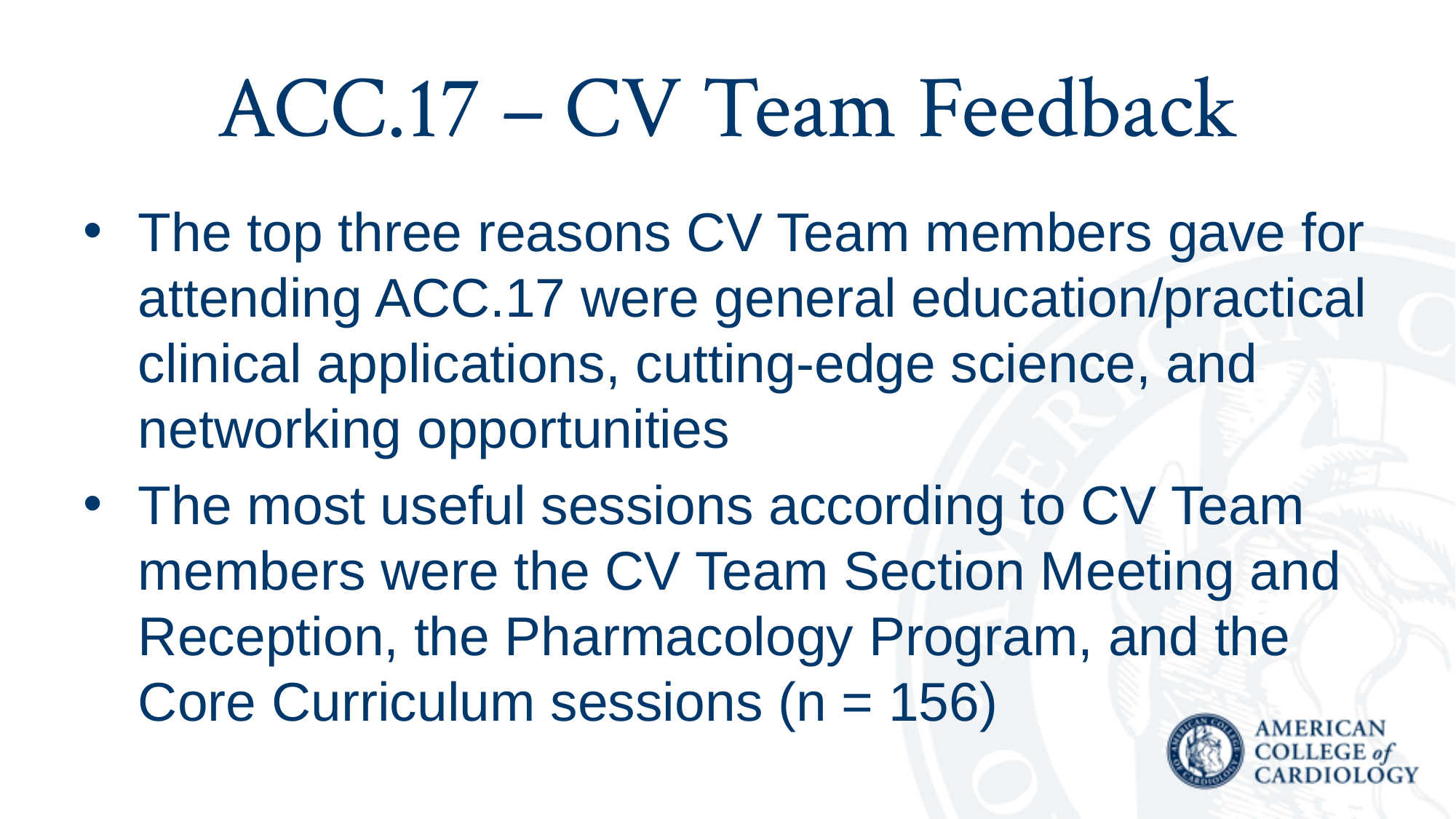

# ACC.17 – CV Team Feedback
The top three reasons CV Team members gave for attending ACC.17 were general education/practical clinical applications, cutting-edge science, and networking opportunities
The most useful sessions according to CV Team members were the CV Team Section Meeting and Reception, the Pharmacology Program, and the Core Curriculum sessions (n = 156)